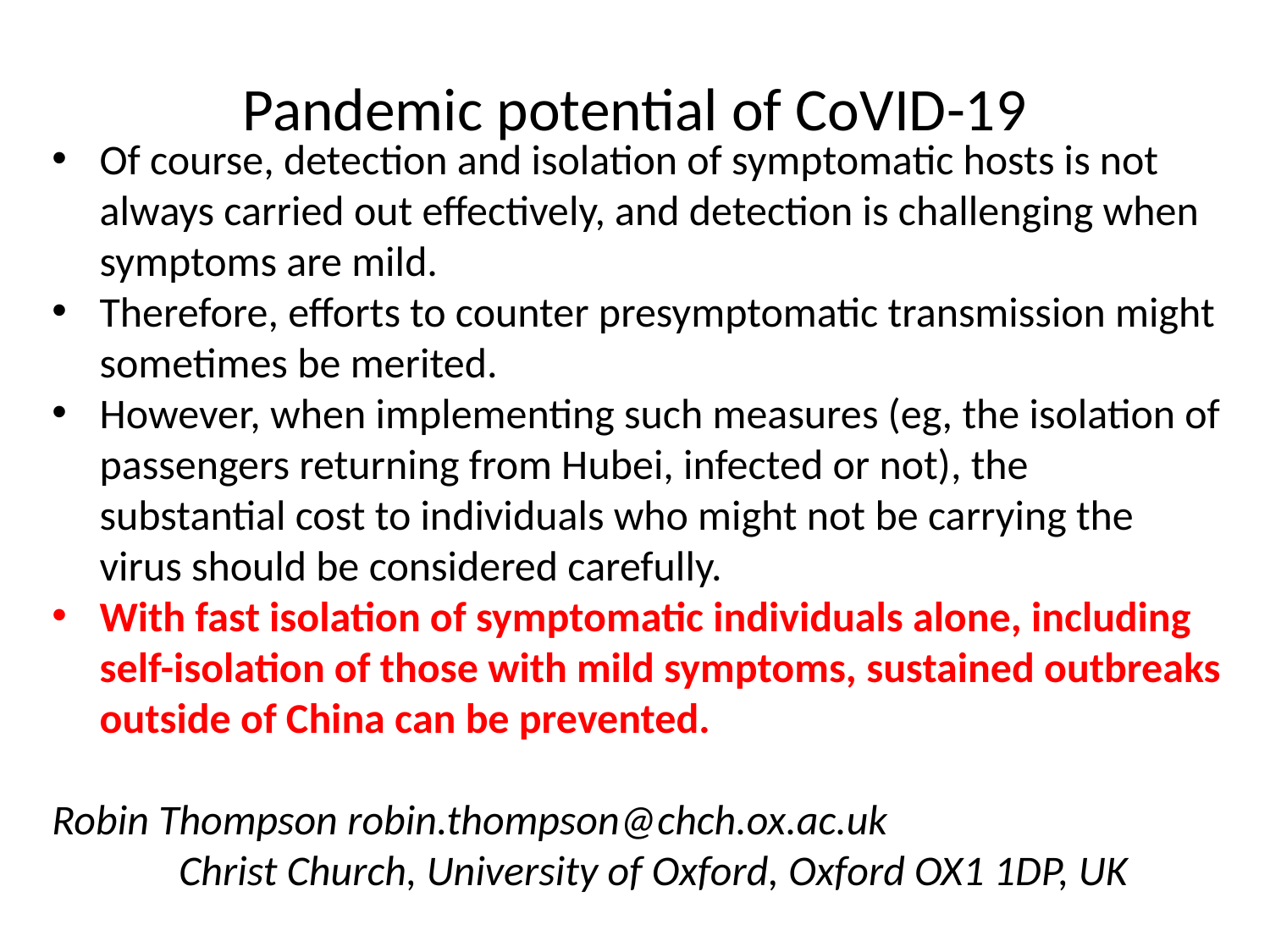

Pandemic potential of CoVID-19
Of course, detection and isolation of symptomatic hosts is not always carried out effectively, and detection is challenging when symptoms are mild.
Therefore, efforts to counter presymptomatic transmission might sometimes be merited.
However, when implementing such measures (eg, the isolation of passengers returning from Hubei, infected or not), the substantial cost to individuals who might not be carrying the virus should be considered carefully.
With fast isolation of symptomatic individuals alone, including self-isolation of those with mild symptoms, sustained outbreaks outside of China can be prevented.

Robin Thompson robin.thompson@chch.ox.ac.uk
	Christ Church, University of Oxford, Oxford OX1 1DP, UK